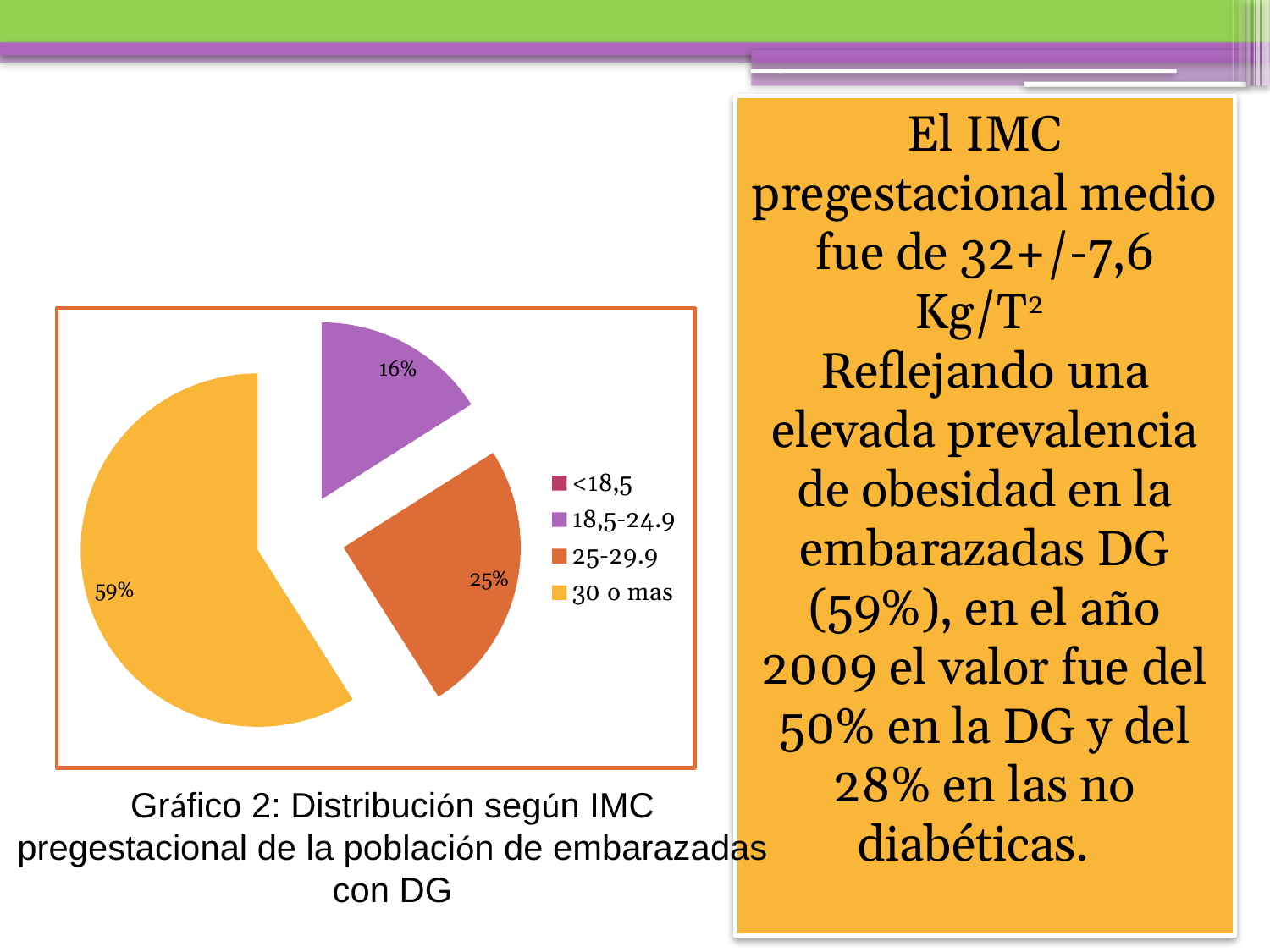

# El IMC pregestacional medio fue de 32+/-7,6 Kg/T2 Reflejando una elevada prevalencia de obesidad en la embarazadas DG (59%), en el año 2009 el valor fue del 50% en la DG y del 28% en las no diabéticas.

### Chart

| Category |  |
|---|---|
| <18,5 | 0.0 |
| 18,5-24.9 | 16.0 |
| 25-29.9 | 25.0 |
| 30 o mas | 59.0 |
Gráfico 2: Distribución según IMC pregestacional de la población de embarazadas con DG